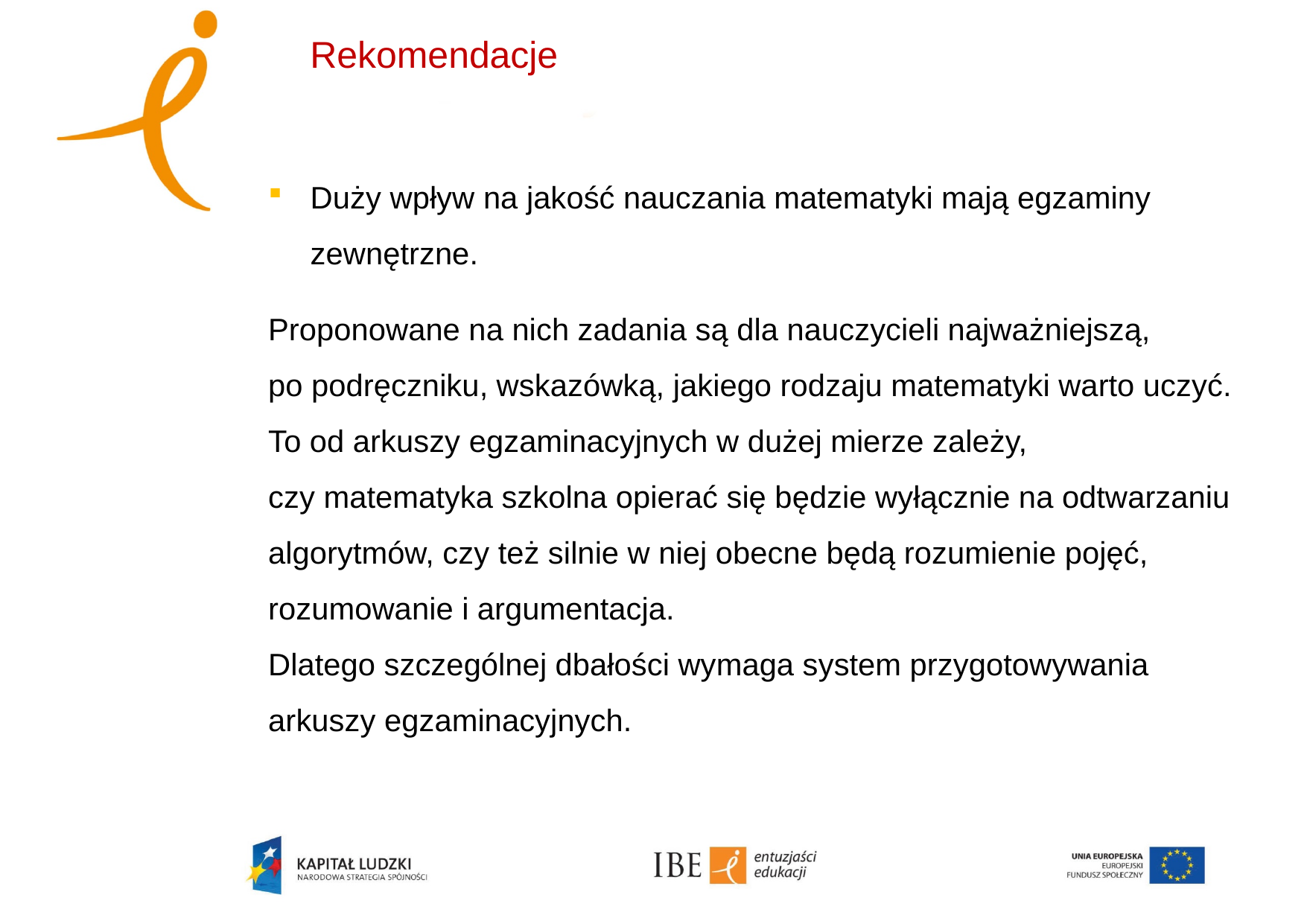

Rekomendacje
Duży wpływ na jakość nauczania matematyki mają egzaminy zewnętrzne.
Proponowane na nich zadania są dla nauczycieli najważniejszą,
po podręczniku, wskazówką, jakiego rodzaju matematyki warto uczyć. To od arkuszy egzaminacyjnych w dużej mierze zależy,
czy matematyka szkolna opierać się będzie wyłącznie na odtwarzaniu algorytmów, czy też silnie w niej obecne będą rozumienie pojęć, rozumowanie i argumentacja.
Dlatego szczególnej dbałości wymaga system przygotowywania arkuszy egzaminacyjnych.